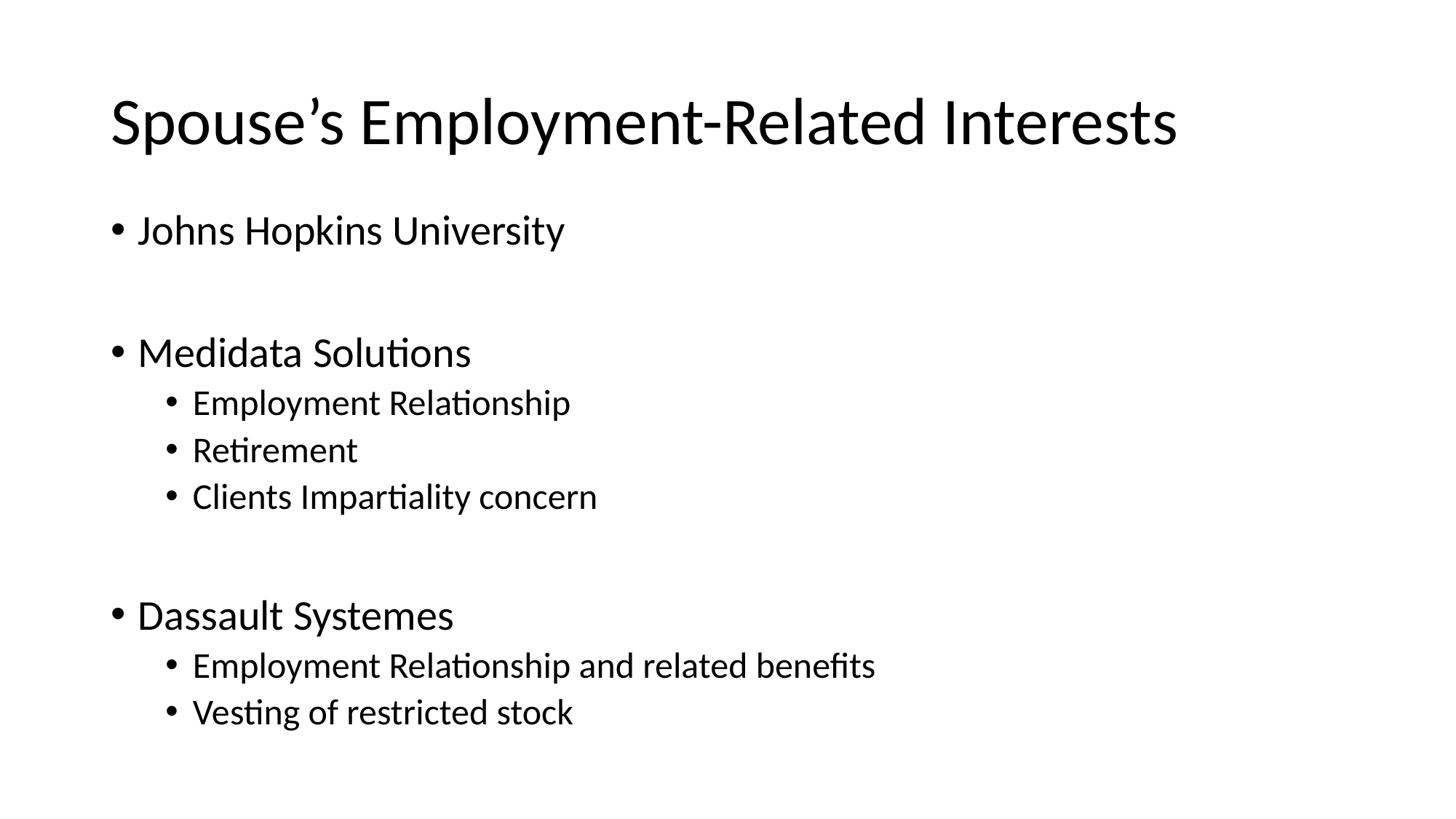

# Spouse’s Employment-Related Interests
Johns Hopkins University

Medidata Solutions
Employment Relationship
Retirement
Clients Impartiality concern

Dassault Systemes
Employment Relationship and related benefits
Vesting of restricted stock